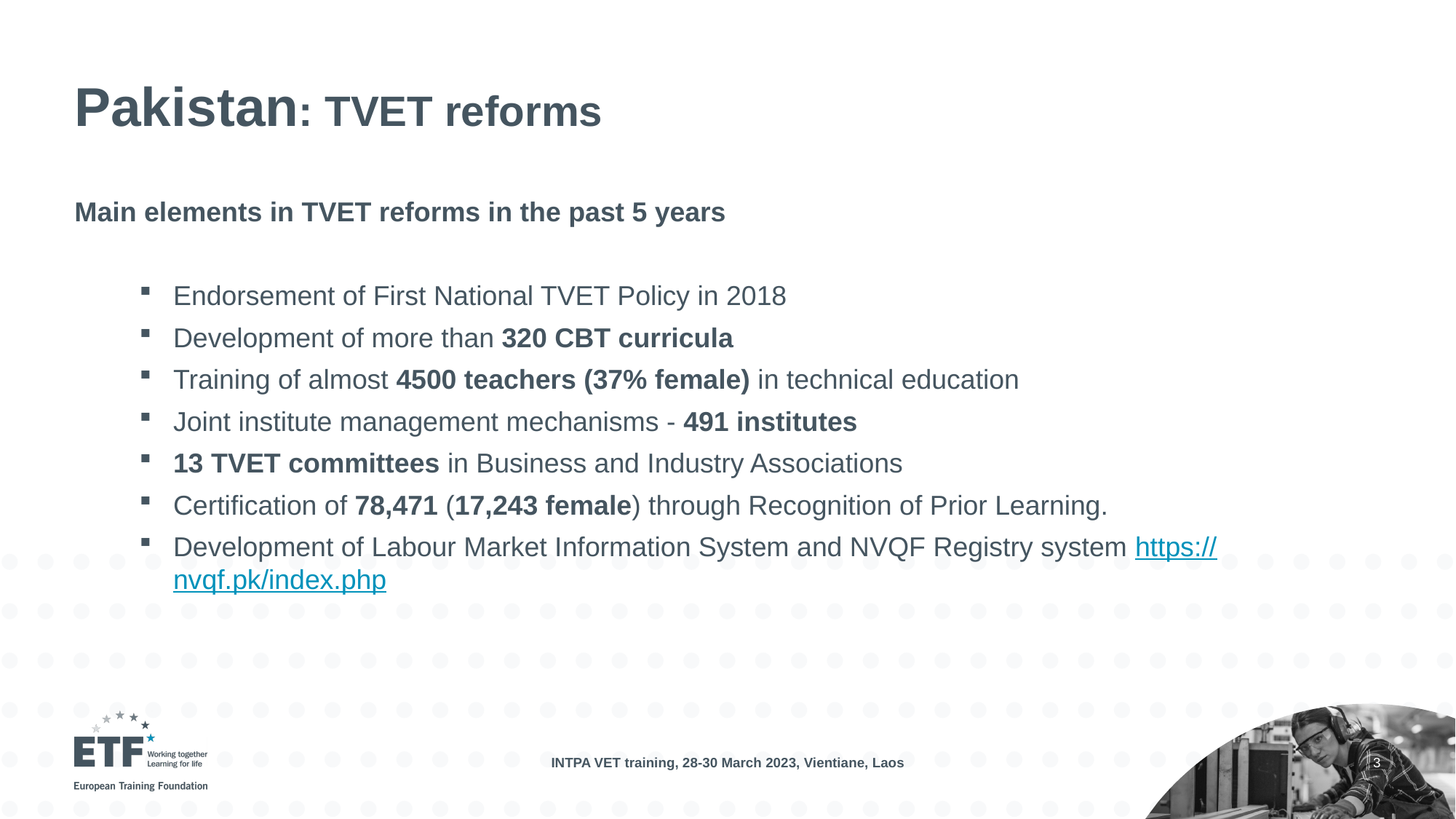

# Pakistan: TVET reforms
Main elements in TVET reforms in the past 5 years

Endorsement of First National TVET Policy in 2018
Development of more than 320 CBT curricula
Training of almost 4500 teachers (37% female) in technical education
Joint institute management mechanisms - 491 institutes
13 TVET committees in Business and Industry Associations
Certification of 78,471 (17,243 female) through Recognition of Prior Learning.
Development of Labour Market Information System and NVQF Registry system https://nvqf.pk/index.php

INTPA VET training, 28-30 March 2023, Vientiane, Laos
3